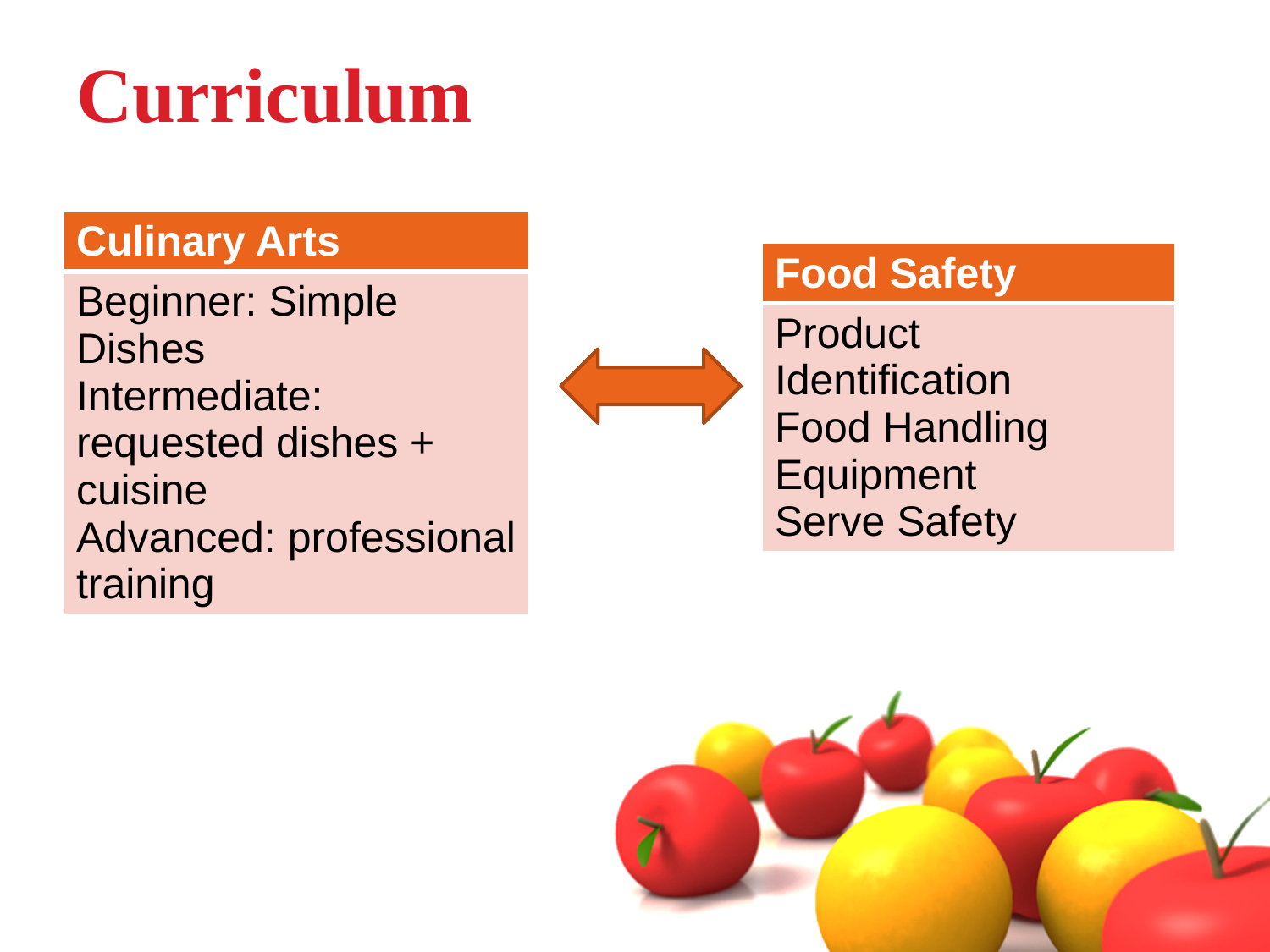

# Curriculum
| Culinary Arts |
| --- |
| Beginner: Simple Dishes Intermediate: requested dishes + cuisine Advanced: professional training |
| Food Safety |
| --- |
| Product Identification Food Handling Equipment Serve Safety |